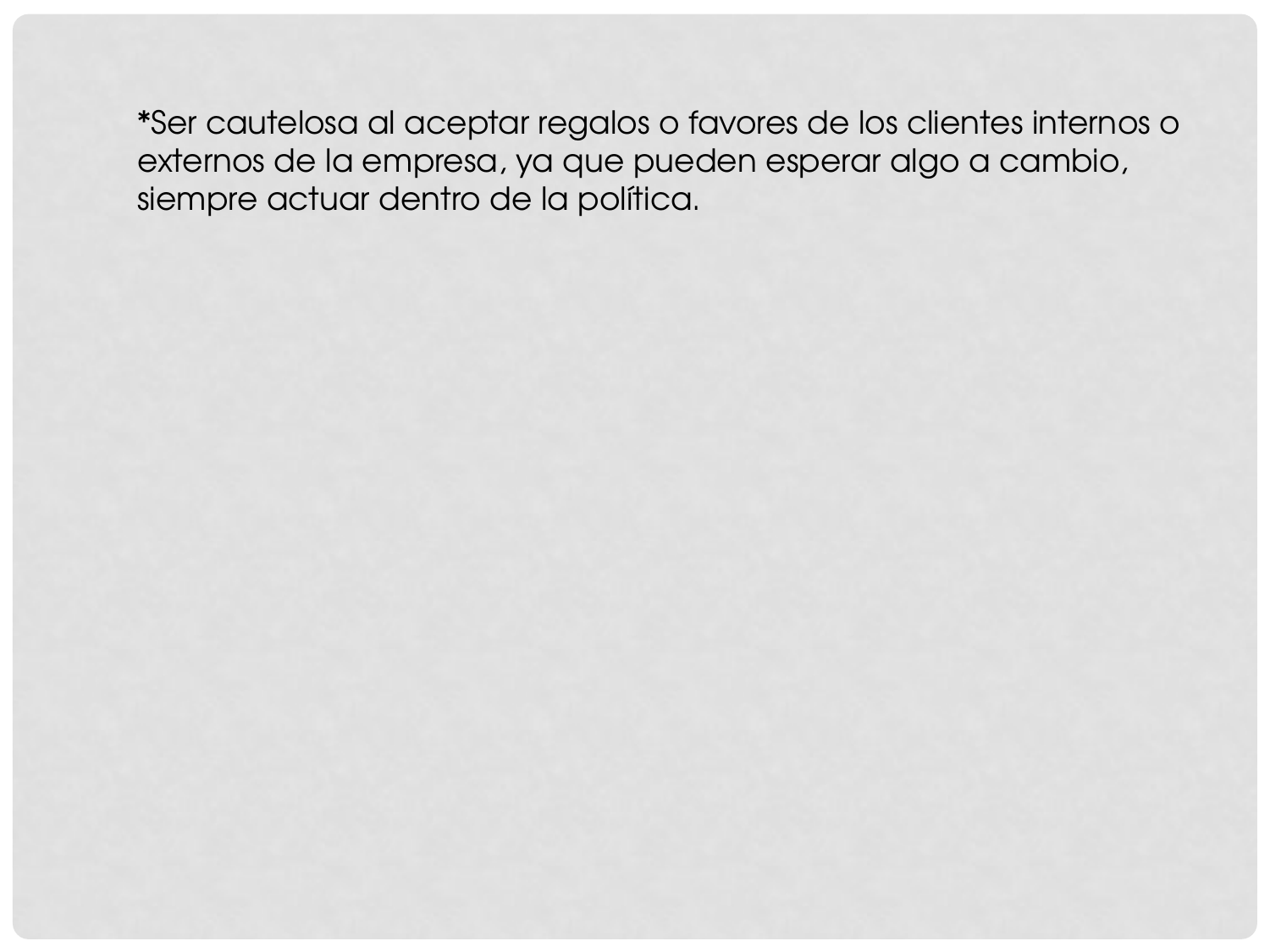

*Ser cautelosa al aceptar regalos o favores de los clientes internos o externos de la empresa, ya que pueden esperar algo a cambio, siempre actuar dentro de la política.